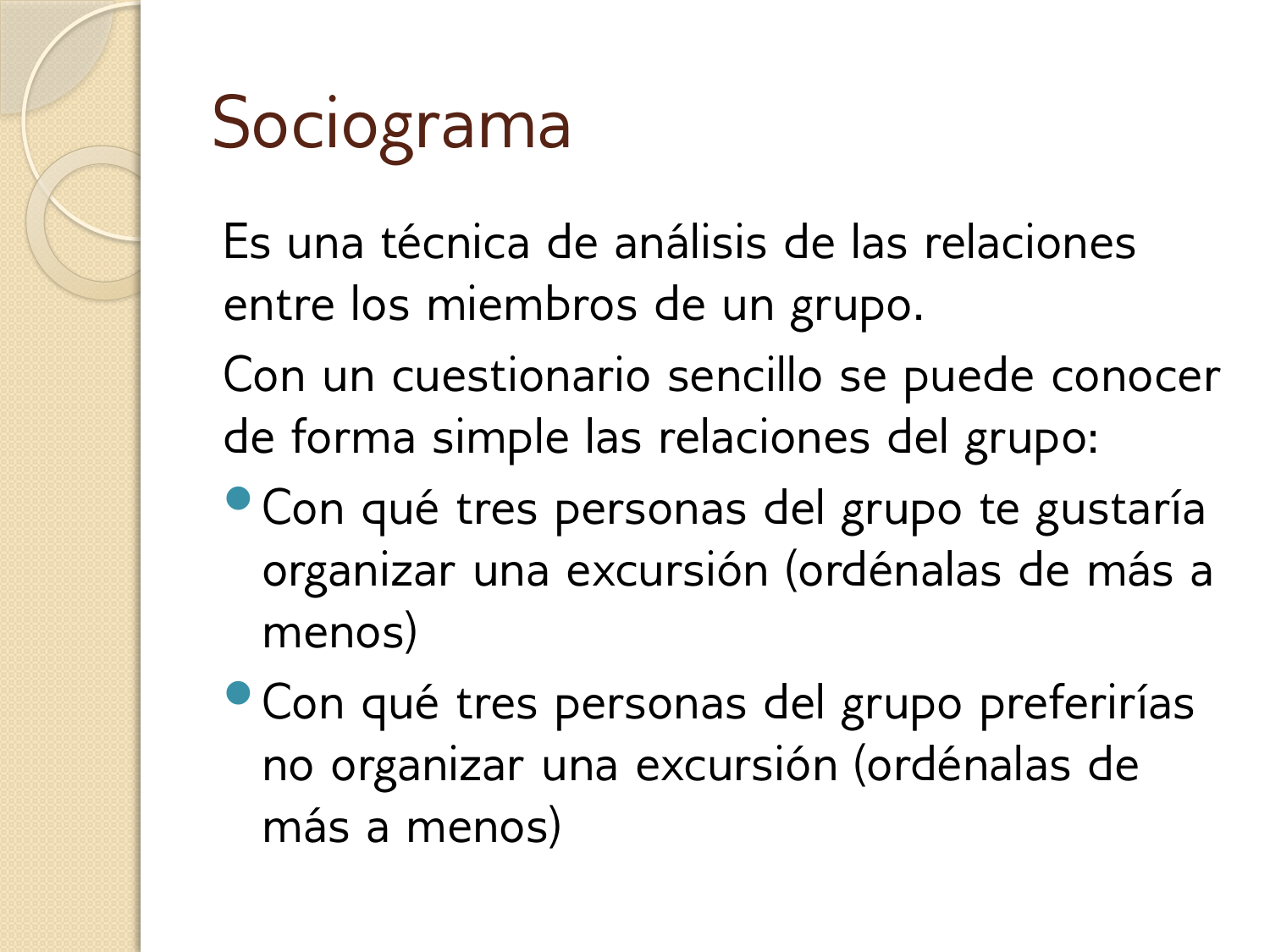

# Sociograma
Es una técnica de análisis de las relaciones entre los miembros de un grupo.
Con un cuestionario sencillo se puede conocer de forma simple las relaciones del grupo:
Con qué tres personas del grupo te gustaría organizar una excursión (ordénalas de más a menos)
Con qué tres personas del grupo preferirías no organizar una excursión (ordénalas de más a menos)